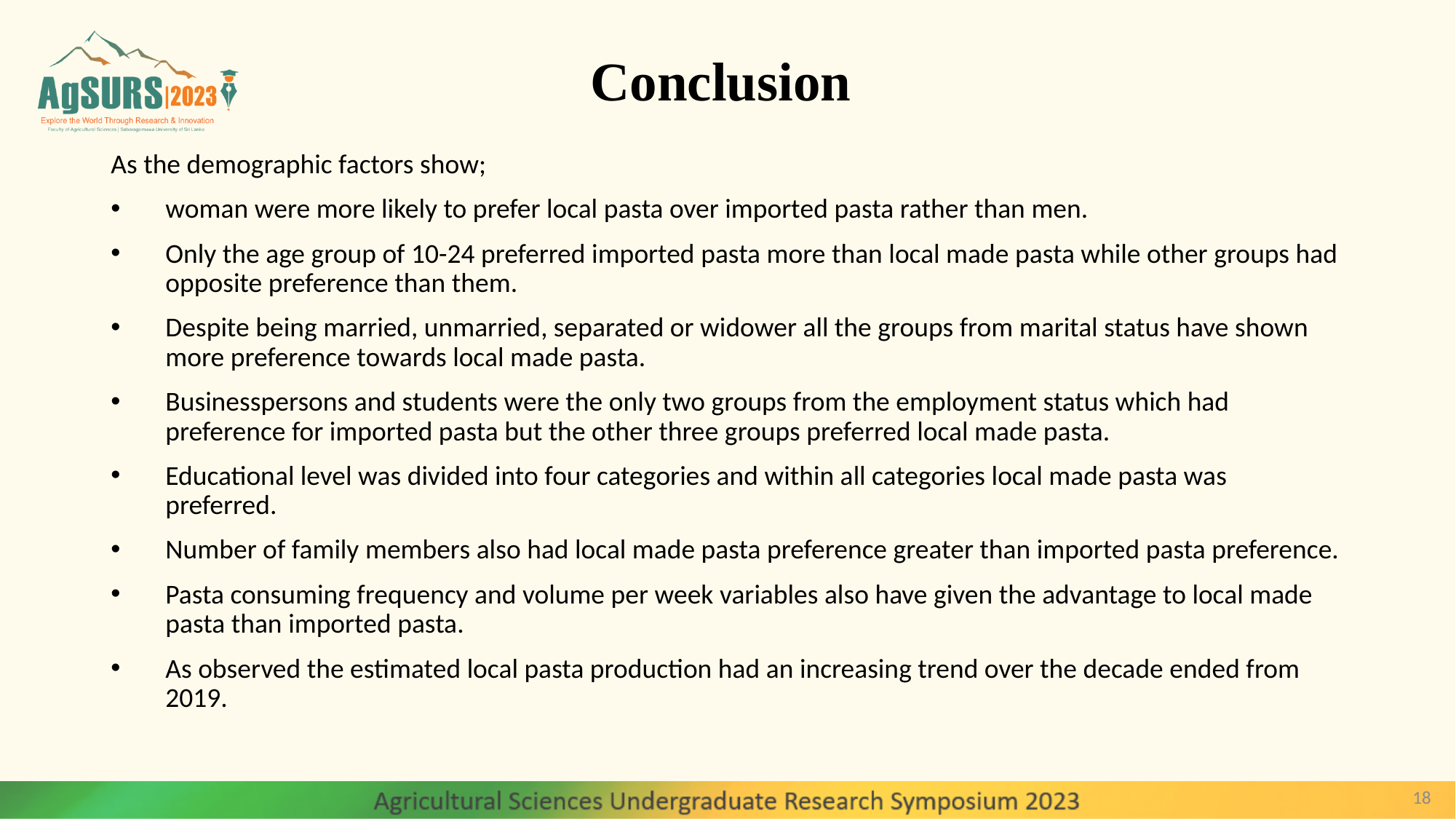

# Conclusion
As the demographic factors show;
woman were more likely to prefer local pasta over imported pasta rather than men.
Only the age group of 10-24 preferred imported pasta more than local made pasta while other groups had opposite preference than them.
Despite being married, unmarried, separated or widower all the groups from marital status have shown more preference towards local made pasta.
Businesspersons and students were the only two groups from the employment status which had preference for imported pasta but the other three groups preferred local made pasta.
Educational level was divided into four categories and within all categories local made pasta was preferred.
Number of family members also had local made pasta preference greater than imported pasta preference.
Pasta consuming frequency and volume per week variables also have given the advantage to local made pasta than imported pasta.
As observed the estimated local pasta production had an increasing trend over the decade ended from 2019.

18